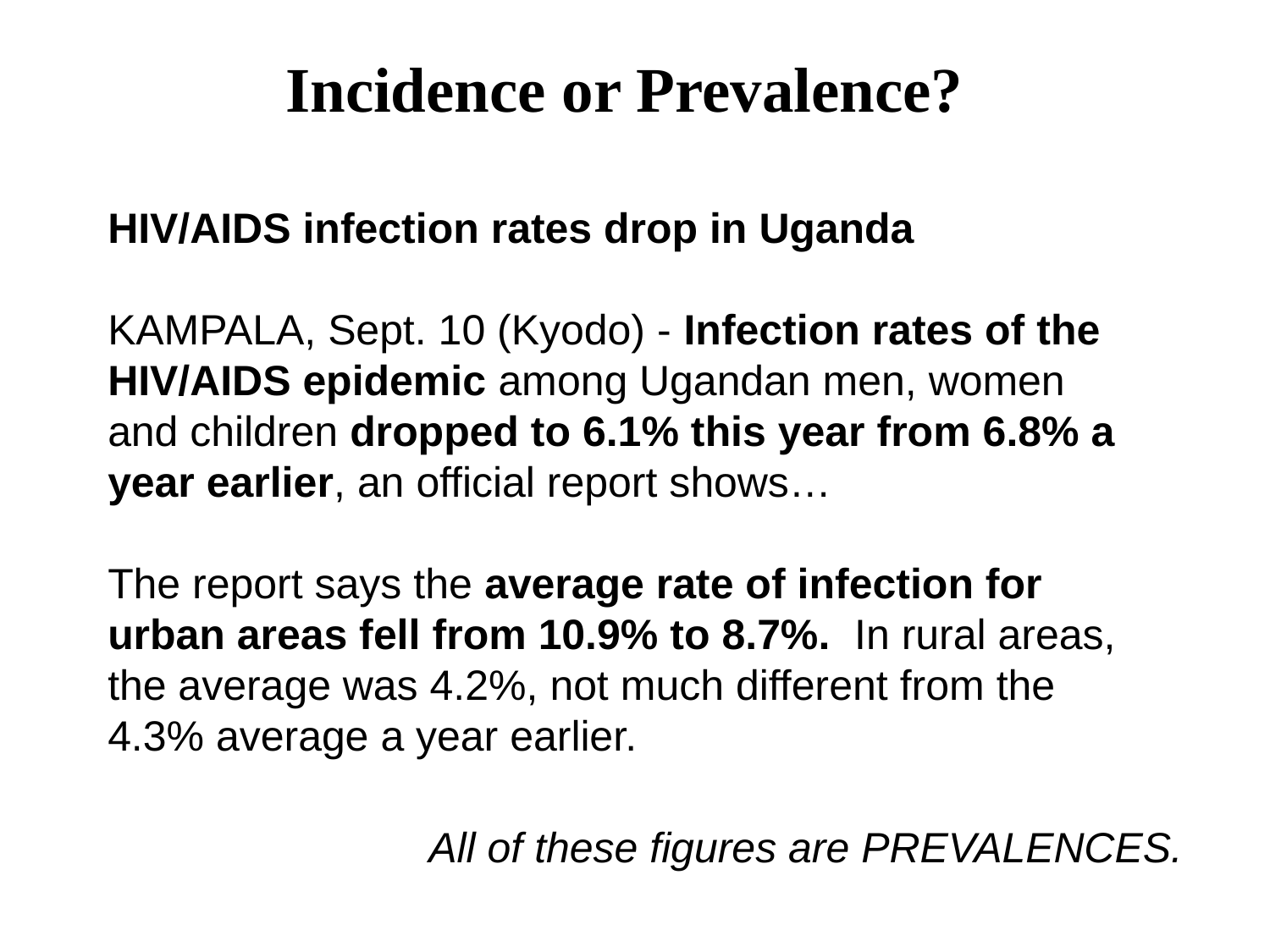

Incidence or Prevalence?

HIV/AIDS infection rates drop in Uganda
KAMPALA, Sept. 10 (Kyodo) - Infection rates of the HIV/AIDS epidemic among Ugandan men, women and children dropped to 6.1% this year from 6.8% a year earlier, an official report shows…
The report says the average rate of infection for urban areas fell from 10.9% to 8.7%.  In rural areas, the average was 4.2%, not much different from the 4.3% average a year earlier.
All of these figures are PREVALENCES.